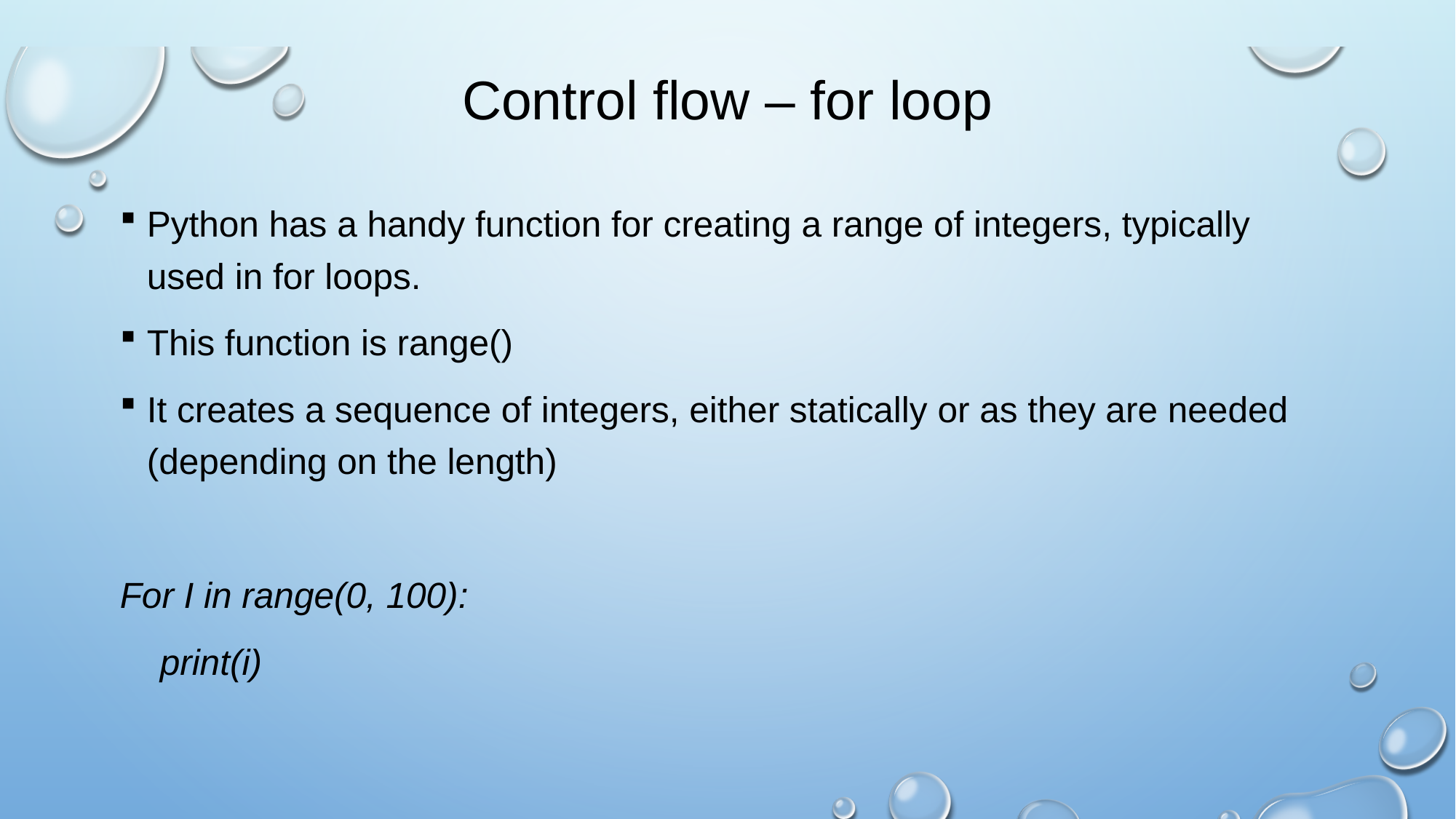

# Control flow – for loop
Python has a handy function for creating a range of integers, typically used in for loops.
This function is range()
It creates a sequence of integers, either statically or as they are needed (depending on the length)

For I in range(0, 100):
    print(i)